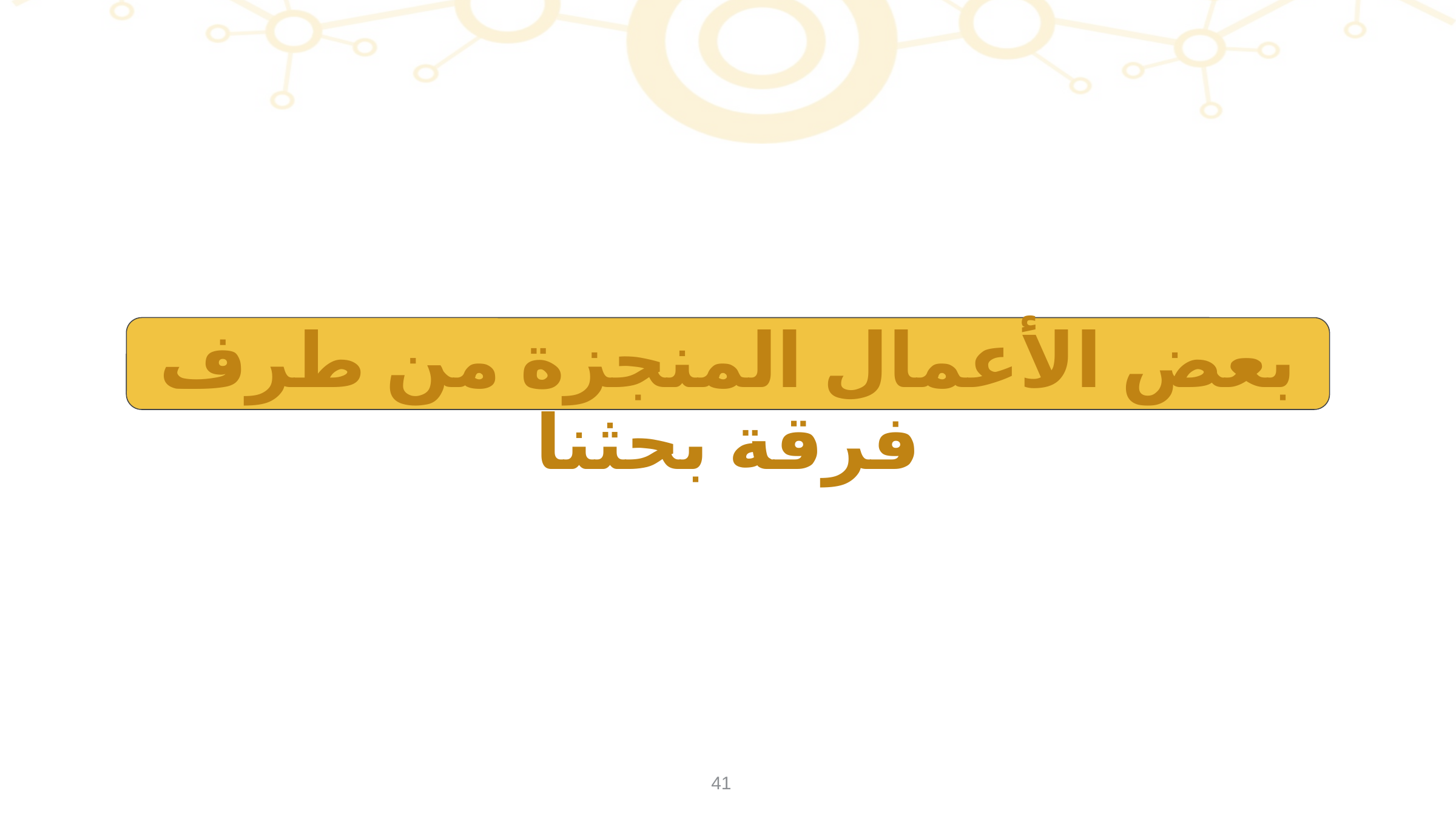

بعض الأعمال المنجزة من طرف فرقة بحثنا
41